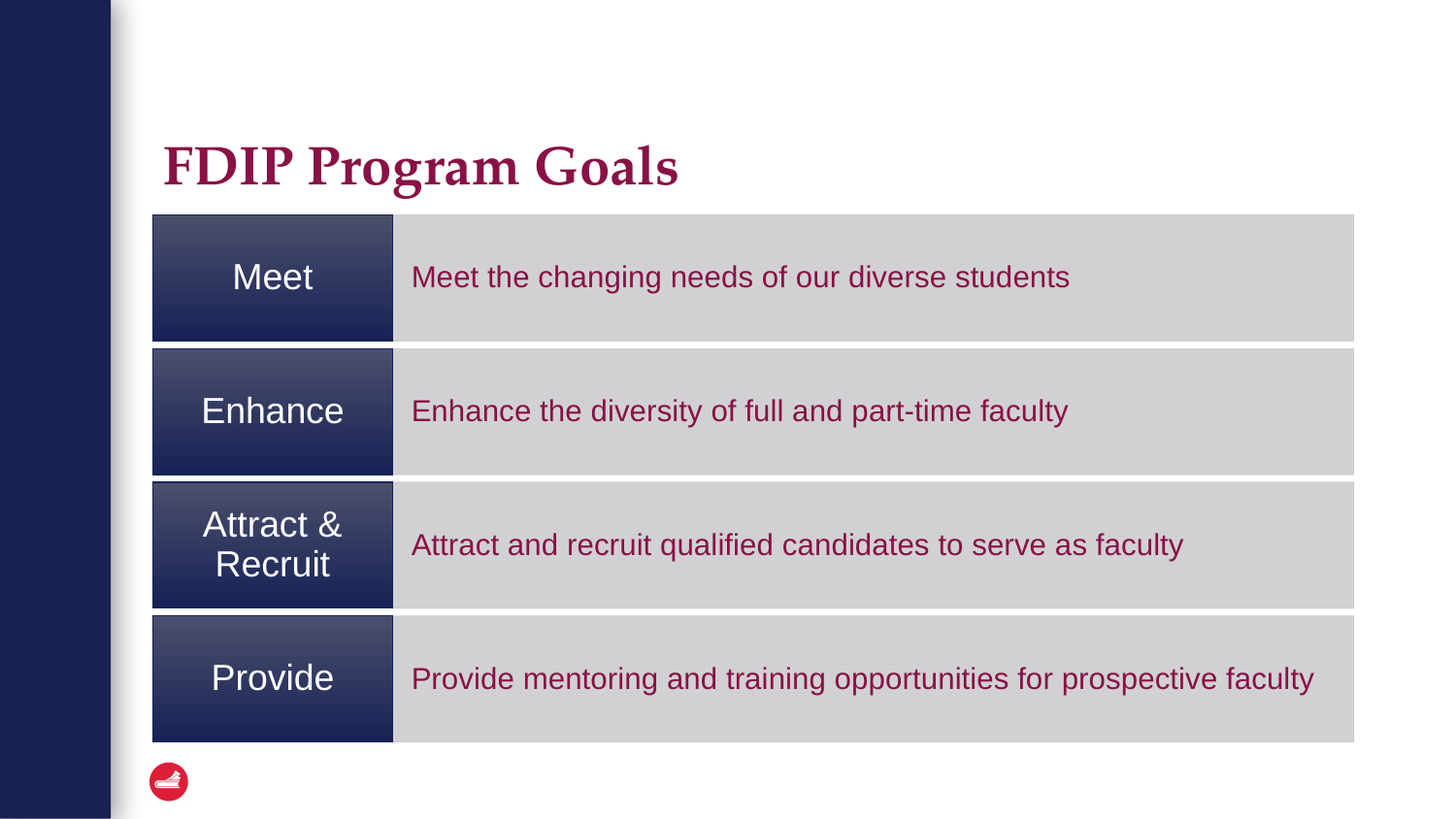

# FDIP Program Goals
Meet the changing needs of our diverse students
Meet
Enhance the diversity of full and part-time faculty
Enhance
Attract and recruit qualified candidates to serve as faculty
Attract & Recruit
Provide mentoring and training opportunities for prospective faculty
Provide